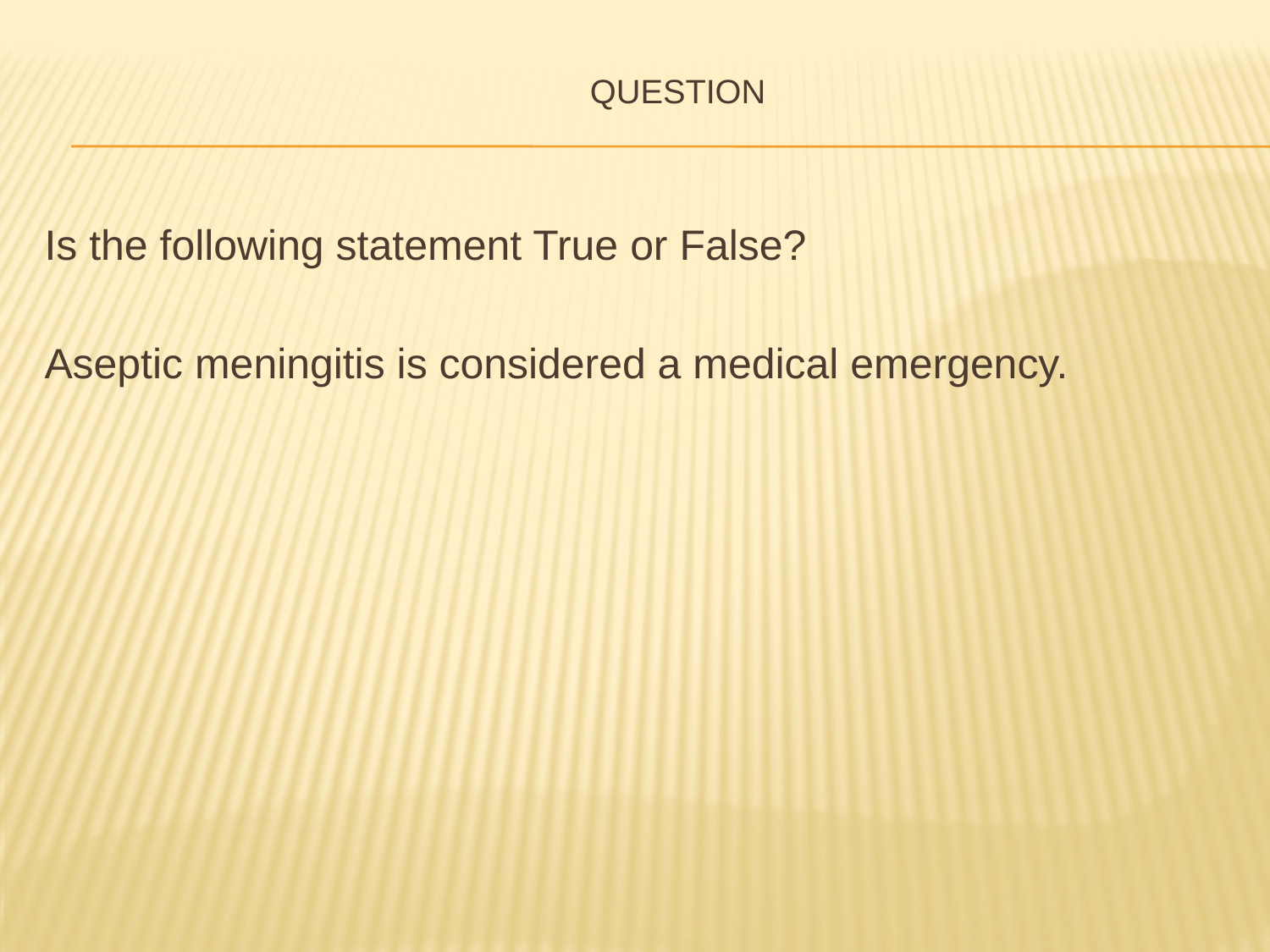

# Question
Is the following statement True or False?

Aseptic meningitis is considered a medical emergency.